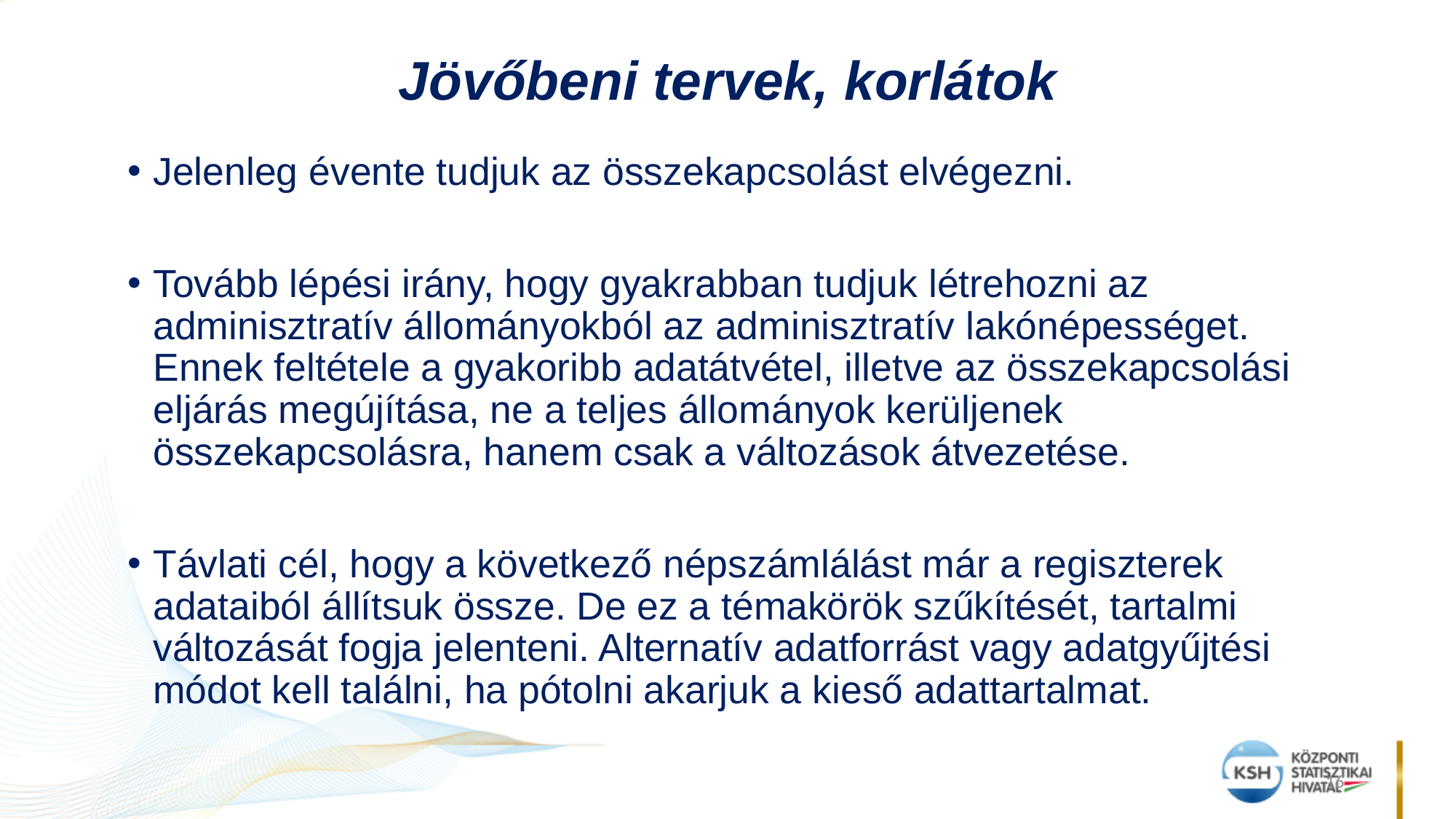

# Jövőbeni tervek, korlátok
Jelenleg évente tudjuk az összekapcsolást elvégezni.

Tovább lépési irány, hogy gyakrabban tudjuk létrehozni az adminisztratív állományokból az adminisztratív lakónépességet. Ennek feltétele a gyakoribb adatátvétel, illetve az összekapcsolási eljárás megújítása, ne a teljes állományok kerüljenek összekapcsolásra, hanem csak a változások átvezetése.

Távlati cél, hogy a következő népszámlálást már a regiszterek adataiból állítsuk össze. De ez a témakörök szűkítését, tartalmi változását fogja jelenteni. Alternatív adatforrást vagy adatgyűjtési módot kell találni, ha pótolni akarjuk a kieső adattartalmat.
16